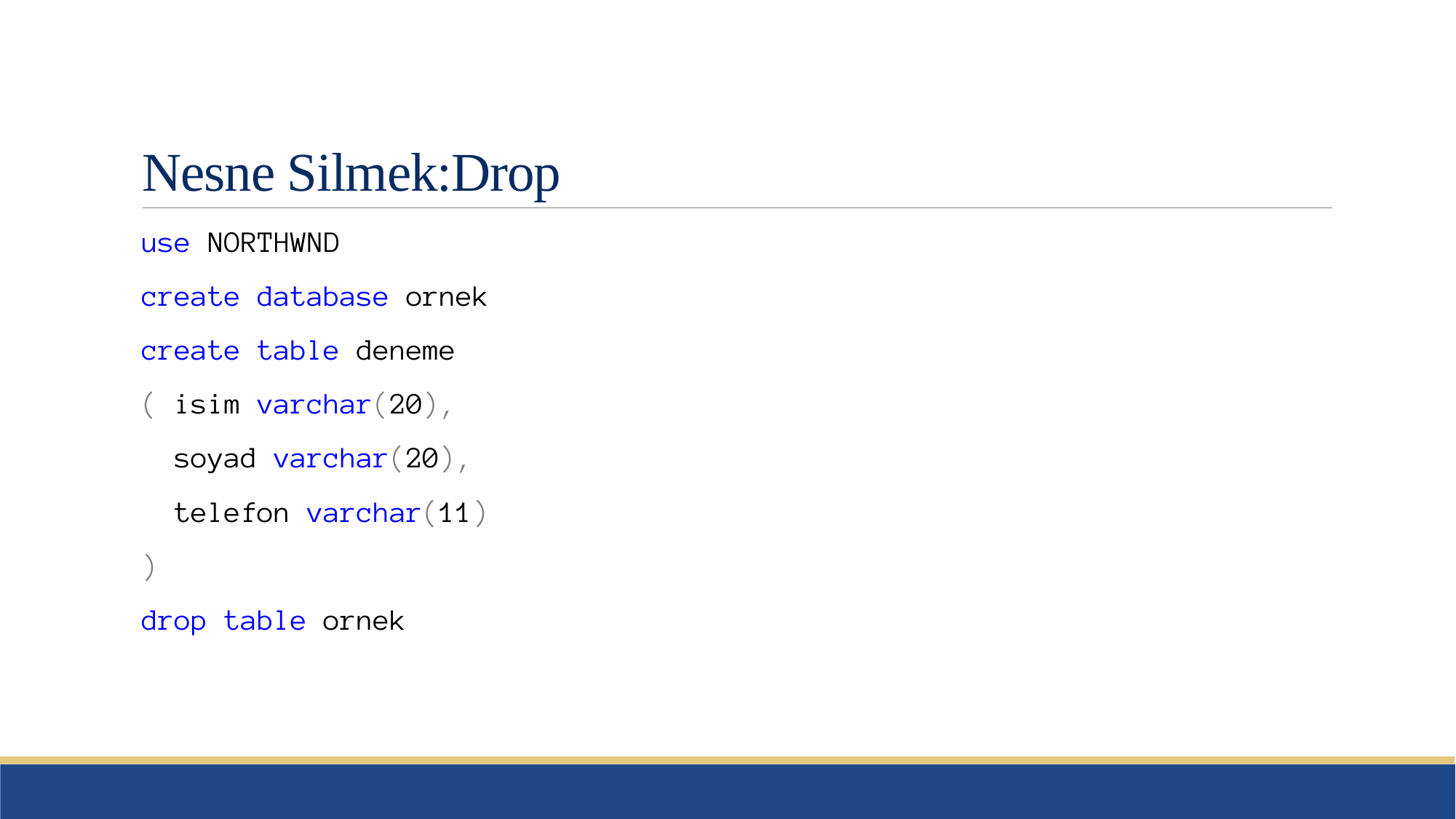

# Nesne Silmek:Drop
use NORTHWND
create database ornek
create table deneme
( isim varchar(20),
  soyad varchar(20),
  telefon varchar(11)
)
drop table ornek